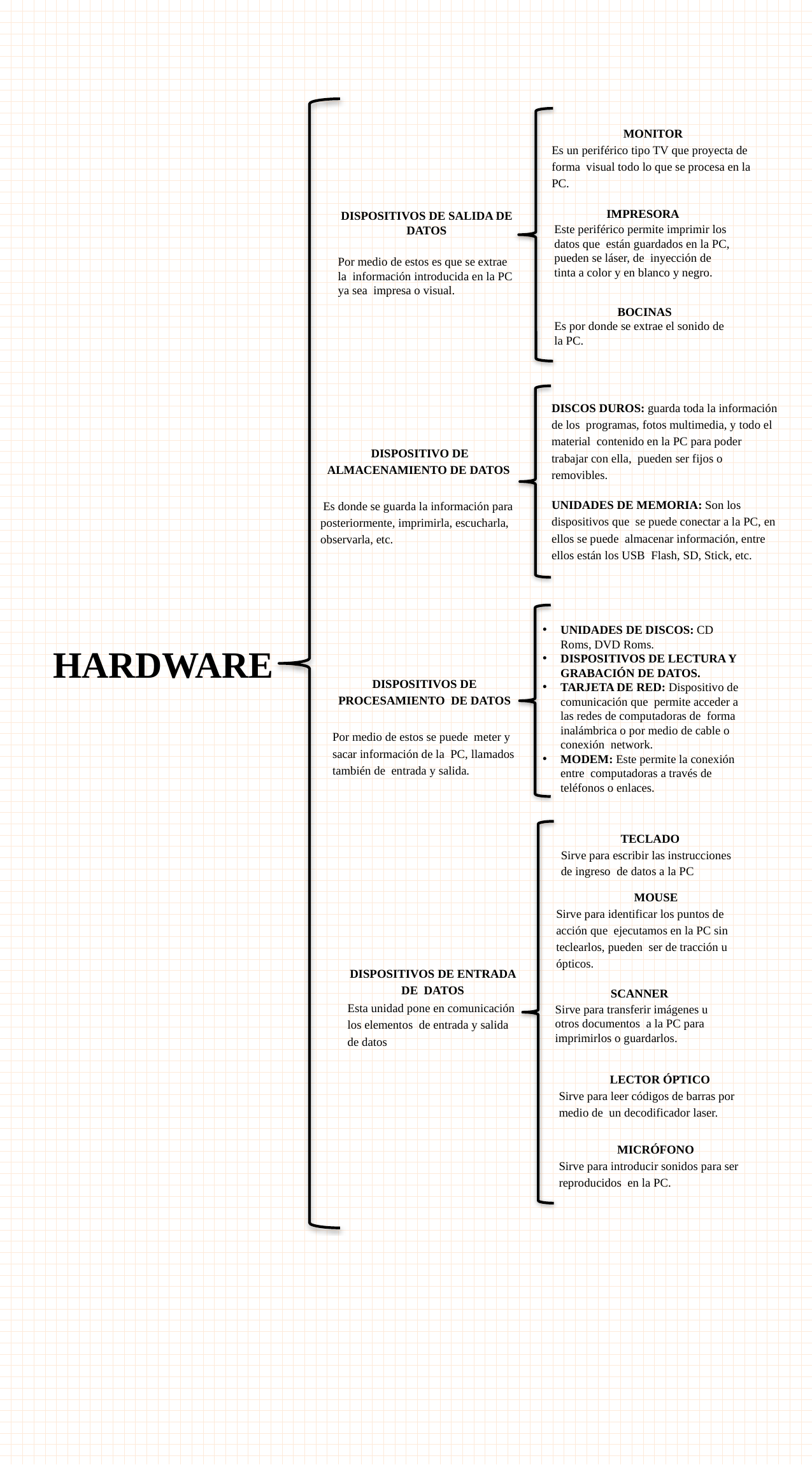

MONITOR
Es un periférico tipo TV que proyecta de forma  visual todo lo que se procesa en la PC.
IMPRESORA
Este periférico permite imprimir los datos que  están guardados en la PC, pueden se láser, de  inyección de tinta a color y en blanco y negro.

DISPOSITIVOS DE SALIDA DE DATOS

Por medio de estos es que se extrae la  información introducida en la PC ya sea  impresa o visual.
BOCINAS
Es por donde se extrae el sonido de la PC.

DISCOS DUROS: guarda toda la información de los  programas, fotos multimedia, y todo el material  contenido en la PC para poder trabajar con ella,  pueden ser fijos o removibles.
DISPOSITIVO DE ALMACENAMIENTO DE DATOS

Es donde se guarda la información para  posteriormente, imprimirla, escucharla,  observarla, etc.
UNIDADES DE MEMORIA: Son los dispositivos que  se puede conectar a la PC, en ellos se puede  almacenar información, entre ellos están los USB  Flash, SD, Stick, etc.

UNIDADES DE DISCOS: CD Roms, DVD Roms.
DISPOSITIVOS DE LECTURA Y GRABACIÓN DE DATOS.
TARJETA DE RED: Dispositivo de comunicación que  permite acceder a las redes de computadoras de  forma inalámbrica o por medio de cable o conexión  network.
MODEM: Este permite la conexión entre  computadoras a través de teléfonos o enlaces.
HARDWARE
DISPOSITIVOS DE PROCESAMIENTO  DE DATOS

Por medio de estos se puede  meter y sacar información de la  PC, llamados también de  entrada y salida.

TECLADO
Sirve para escribir las instrucciones de ingreso  de datos a la PC
MOUSE
Sirve para identificar los puntos de acción que  ejecutamos en la PC sin teclearlos, pueden  ser de tracción u ópticos.
DISPOSITIVOS DE ENTRADA DE  DATOS
Esta unidad pone en comunicación los elementos  de entrada y salida de datos
SCANNER
Sirve para transferir imágenes u otros documentos  a la PC para imprimirlos o guardarlos.
LECTOR ÓPTICO
Sirve para leer códigos de barras por medio de  un decodificador laser.
MICRÓFONO
Sirve para introducir sonidos para ser reproducidos  en la PC.